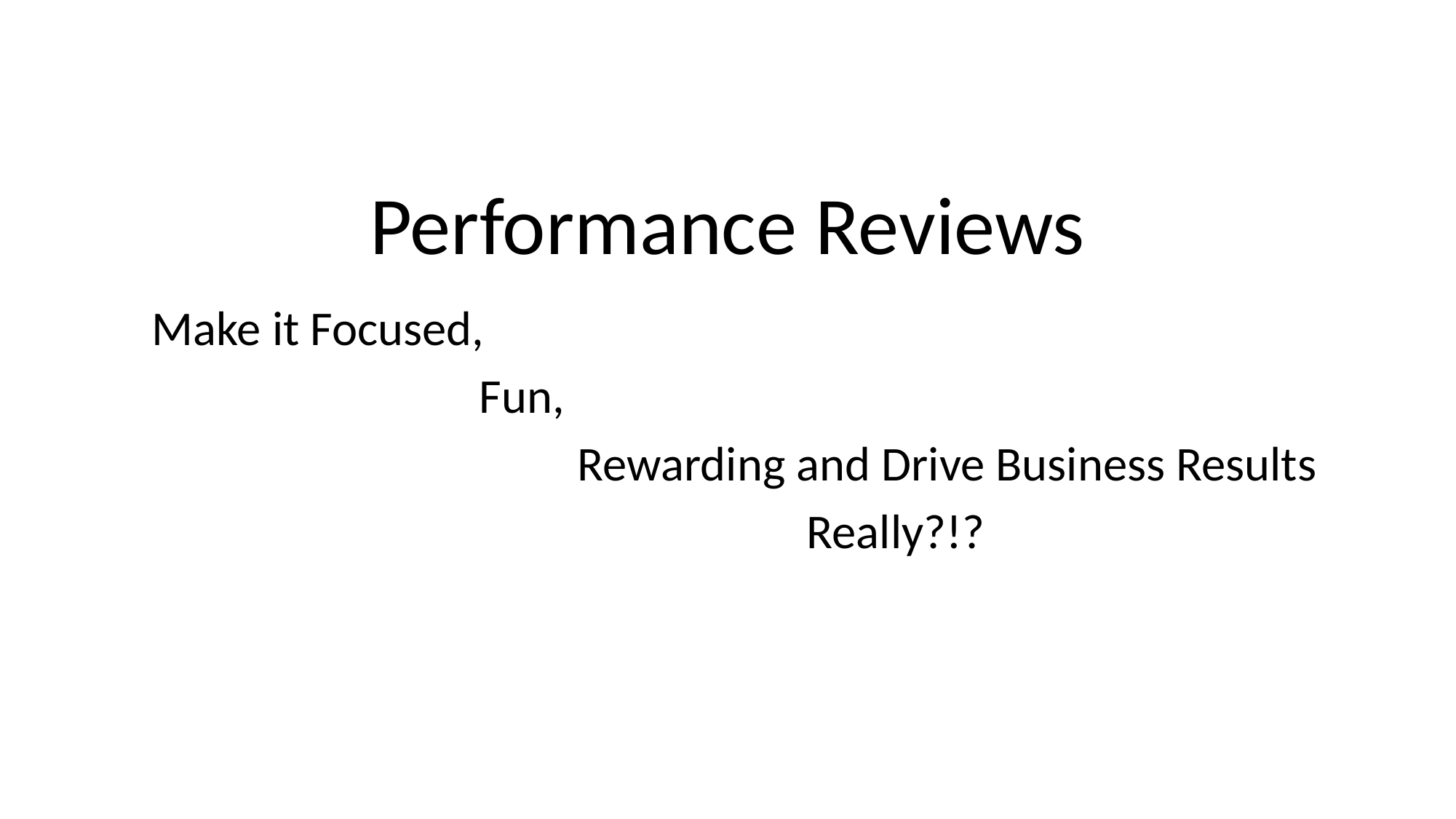

# Performance Reviews
Make it Focused,
		          Fun,
                                       Rewarding and Drive Business Results
						Really?!?